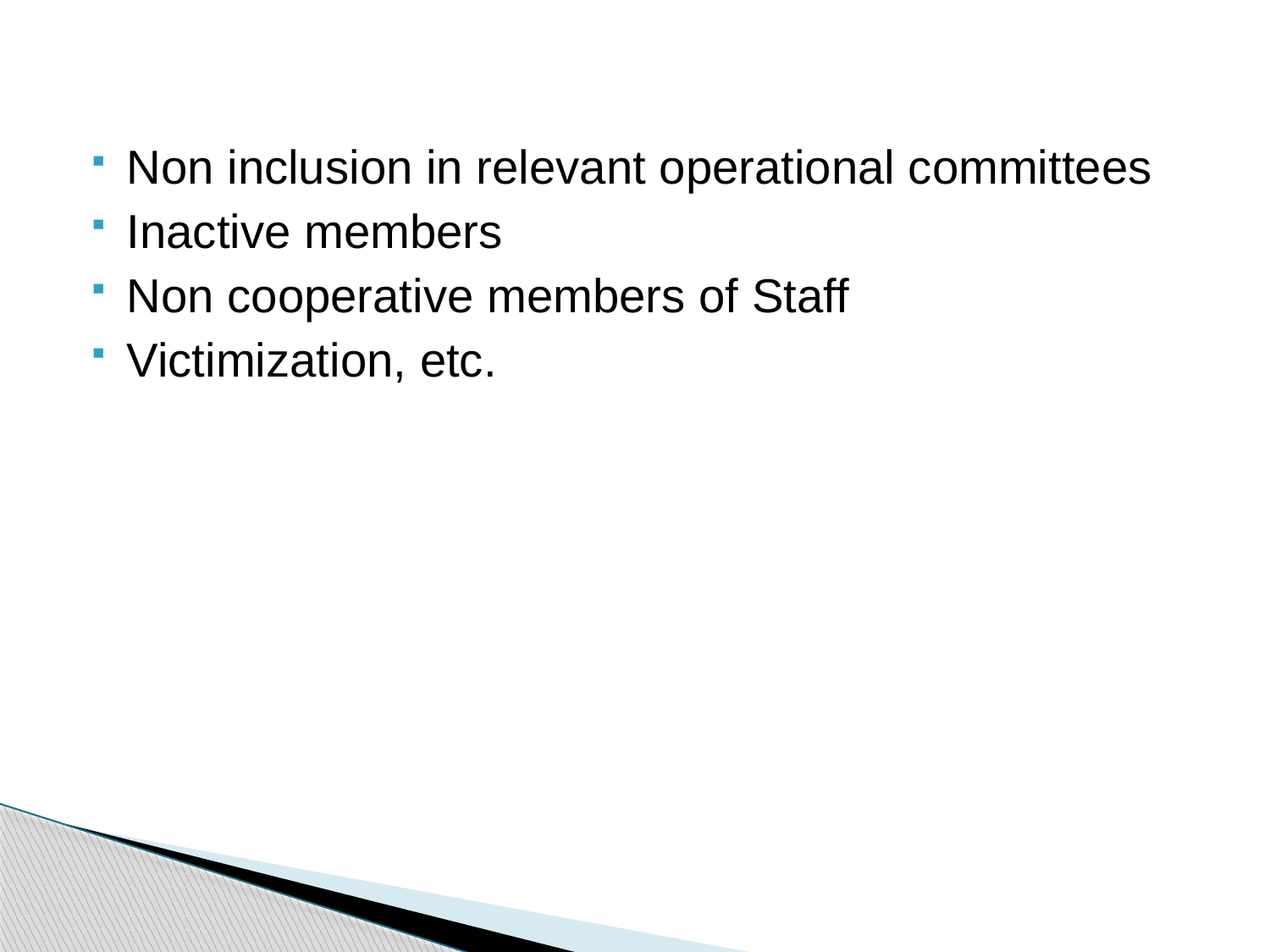

Non inclusion in relevant operational committees
Inactive members
Non cooperative members of Staff
Victimization, etc.